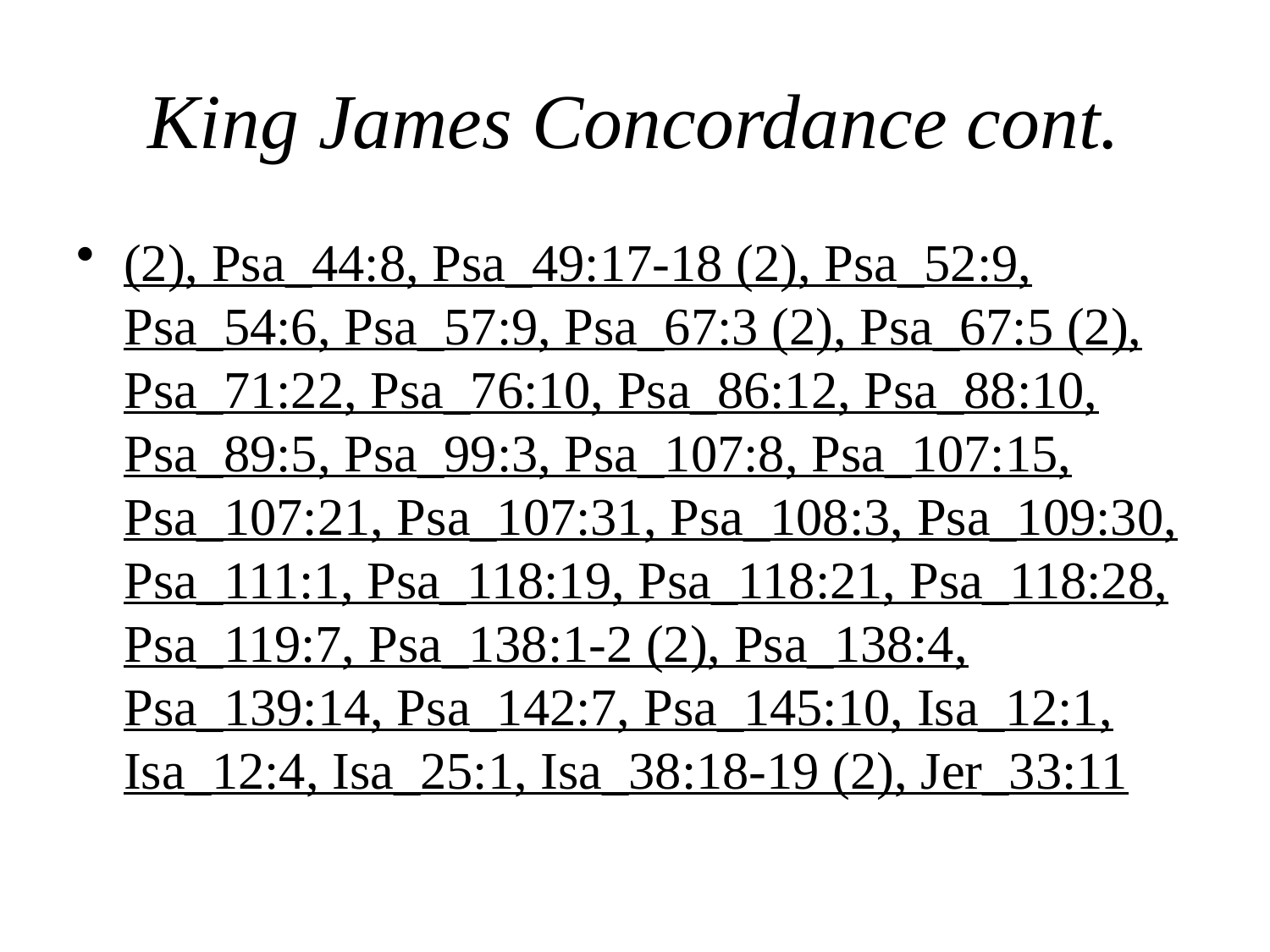

# King James Concordance cont.
(2), Psa_44:8, Psa_49:17-18 (2), Psa_52:9, Psa_54:6, Psa_57:9, Psa_67:3 (2), Psa_67:5 (2), Psa_71:22, Psa_76:10, Psa_86:12, Psa_88:10, Psa_89:5, Psa_99:3, Psa_107:8, Psa_107:15, Psa_107:21, Psa_107:31, Psa_108:3, Psa_109:30, Psa_111:1, Psa_118:19, Psa_118:21, Psa_118:28, Psa_119:7, Psa_138:1-2 (2), Psa_138:4, Psa_139:14, Psa_142:7, Psa_145:10, Isa_12:1, Isa_12:4, Isa_25:1, Isa_38:18-19 (2), Jer_33:11